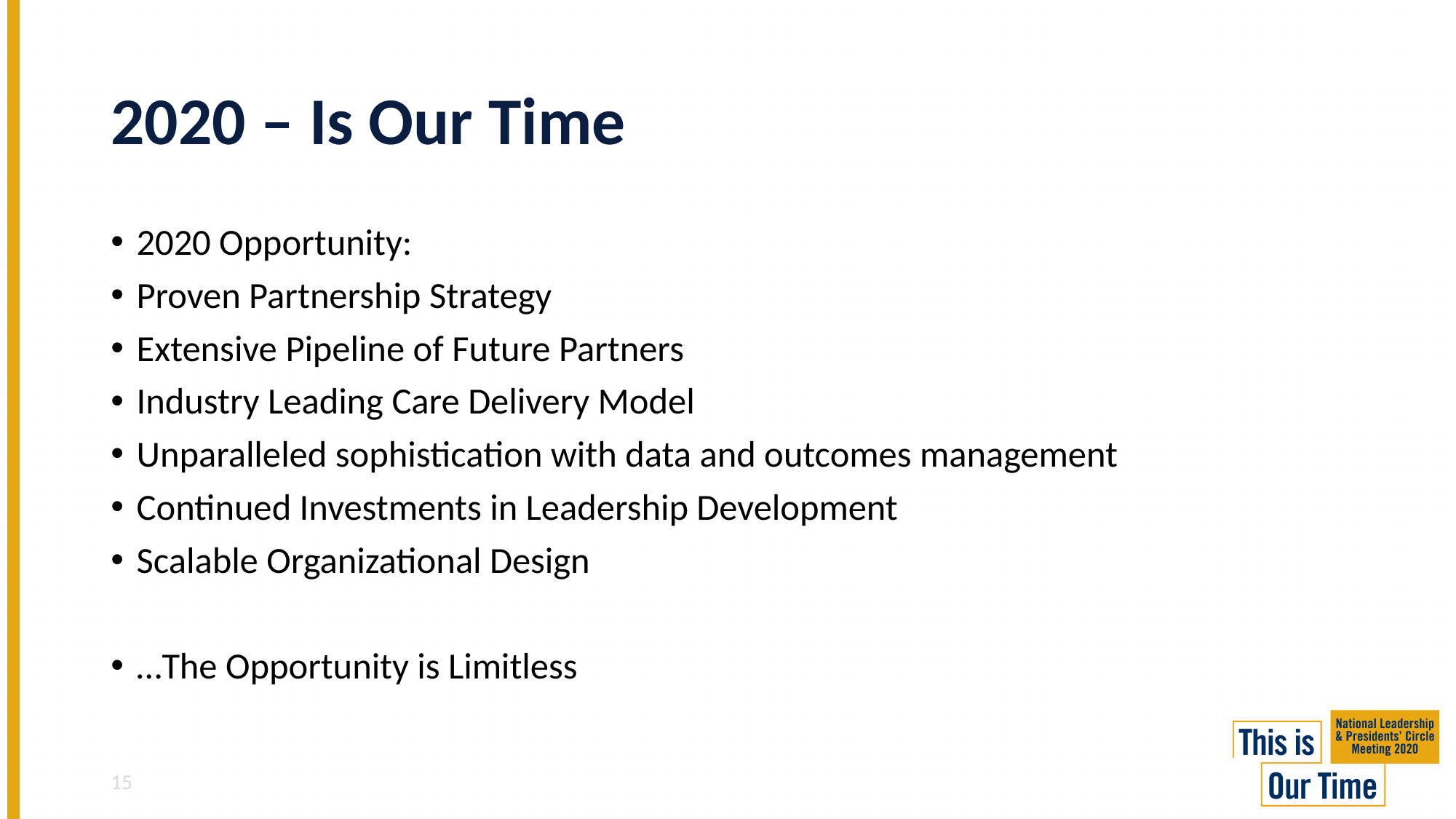

# 2020 – Is Our Time
2020 Opportunity:
Proven Partnership Strategy
Extensive Pipeline of Future Partners
Industry Leading Care Delivery Model
Unparalleled sophistication with data and outcomes management
Continued Investments in Leadership Development
Scalable Organizational Design

…The Opportunity is Limitless

15